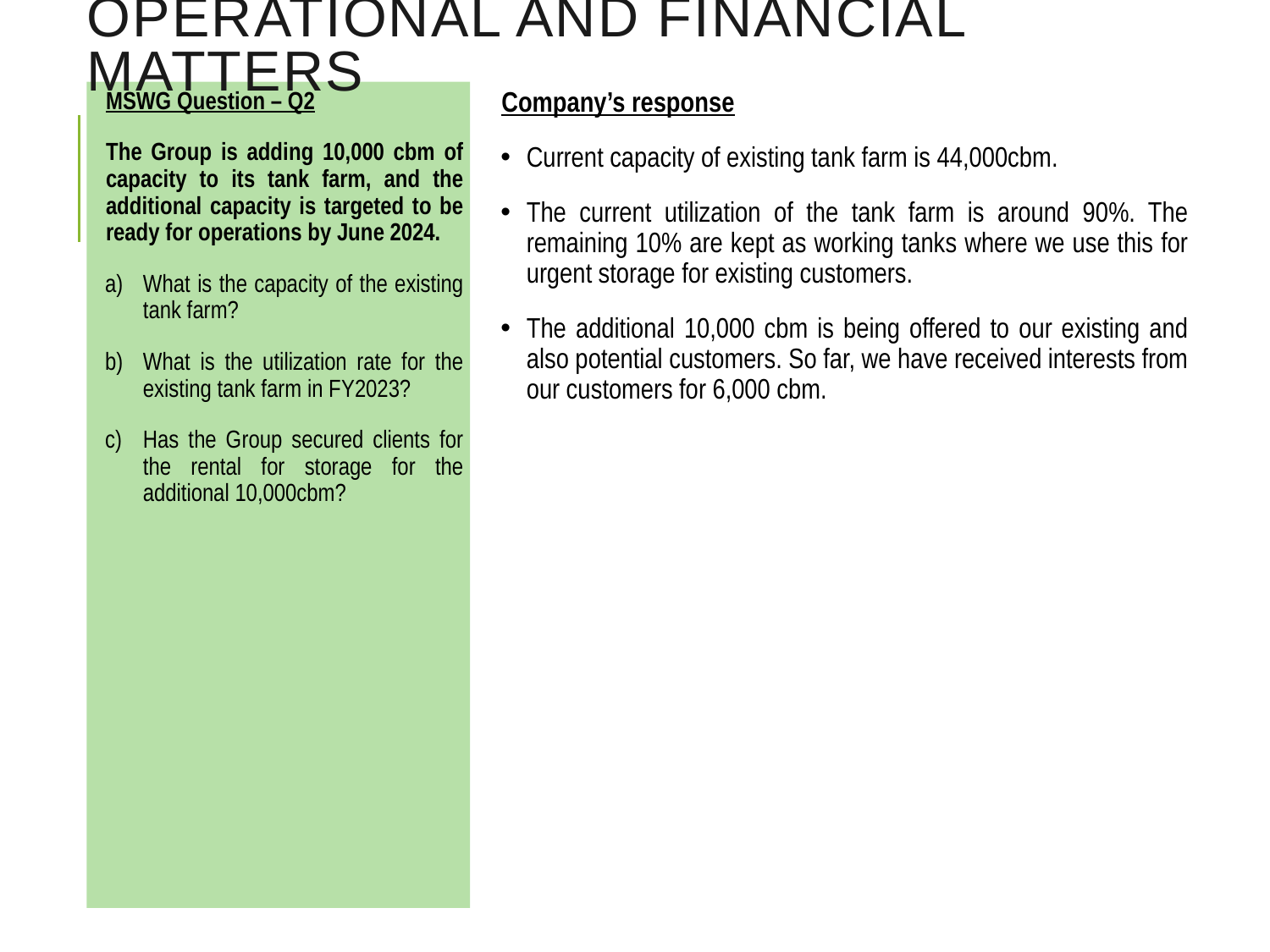

# OPERATIONAL and financial matters
MSWG Question – Q2
The Group is adding 10,000 cbm of capacity to its tank farm, and the additional capacity is targeted to be ready for operations by June 2024.
a)	What is the capacity of the existing tank farm?
b)	What is the utilization rate for the existing tank farm in FY2023?
c)	Has the Group secured clients for the rental for storage for the additional 10,000cbm?

Company’s response
Current capacity of existing tank farm is 44,000cbm.
The current utilization of the tank farm is around 90%. The remaining 10% are kept as working tanks where we use this for urgent storage for existing customers.
The additional 10,000 cbm is being offered to our existing and also potential customers. So far, we have received interests from our customers for 6,000 cbm.